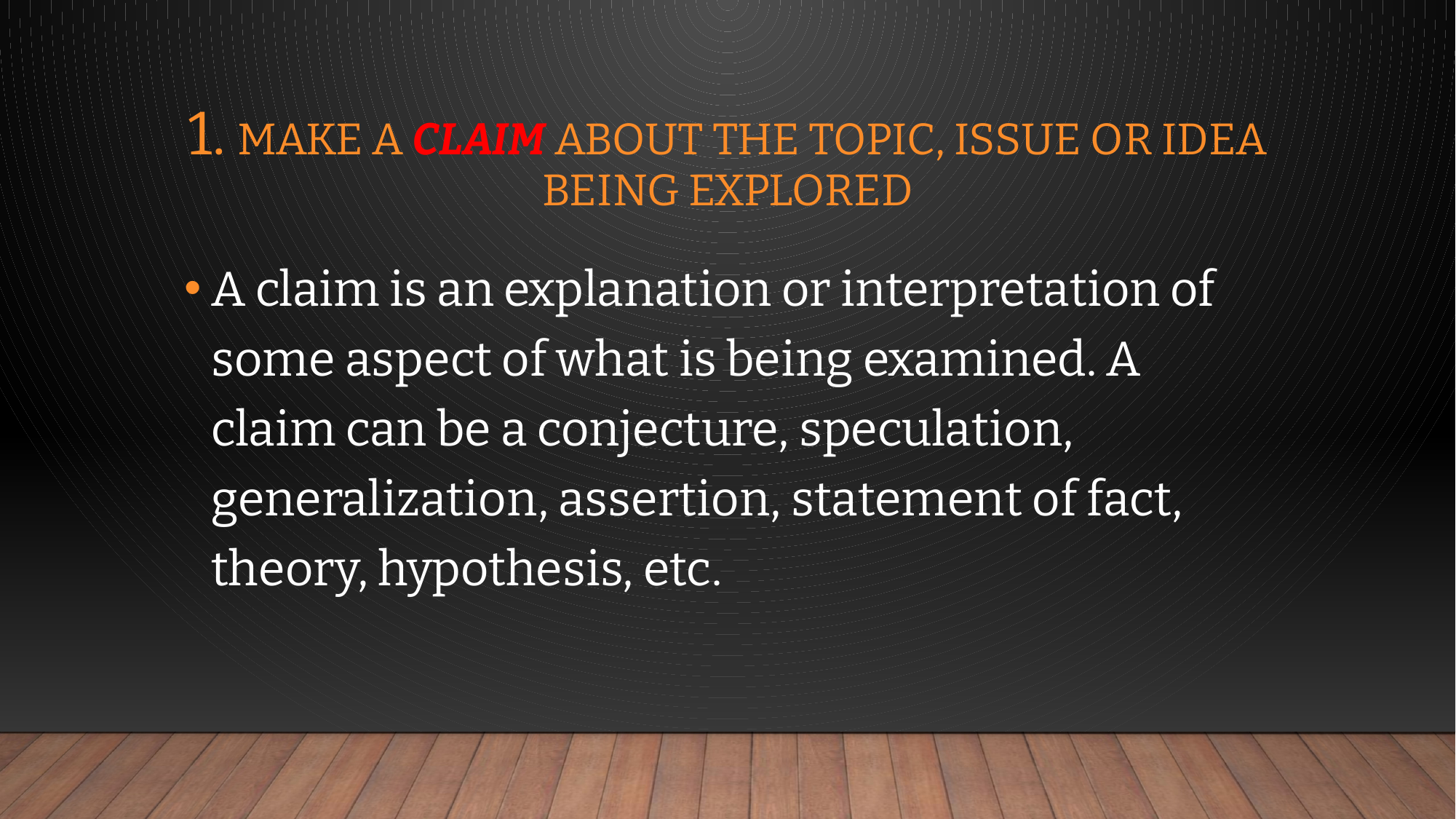

# 1. Make A Claim about the topic, issue or idea being explored
A claim is an explanation or interpretation of some aspect of what is being examined. A claim can be a conjecture, speculation, generalization, assertion, statement of fact, theory, hypothesis, etc.